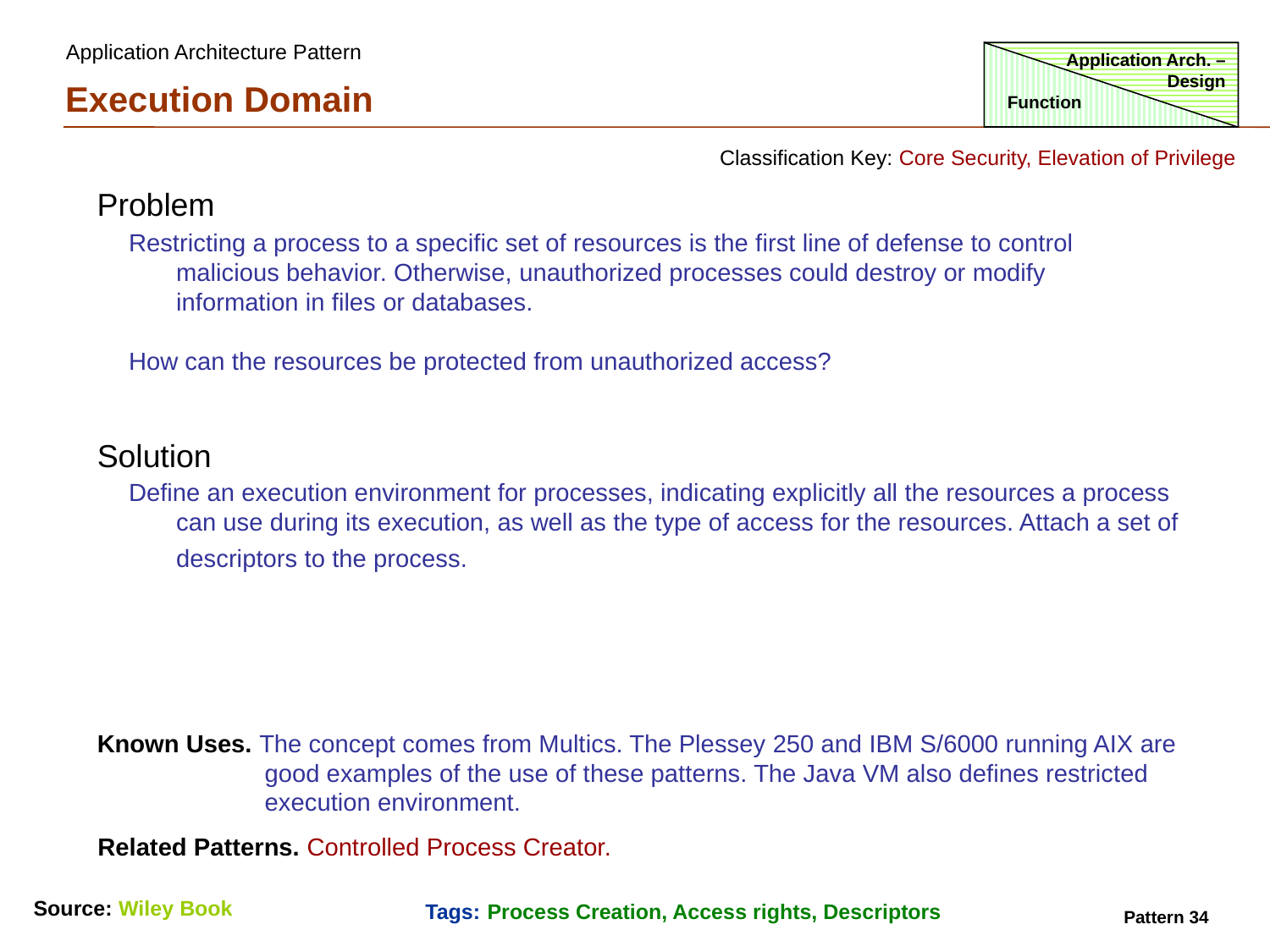

Application Architecture Pattern

Application Arch. – Design

Execution Domain
Function

Classification Key: Core Security, Elevation of Privilege
Problem
Restricting a process to a specific set of resources is the first line of defense to control malicious behavior. Otherwise, unauthorized processes could destroy or modify information in files or databases.

How can the resources be protected from unauthorized access?
Solution
Define an execution environment for processes, indicating explicitly all the resources a process can use during its execution, as well as the type of access for the resources. Attach a set of descriptors to the process.
Known Uses. The concept comes from Multics. The Plessey 250 and IBM S/6000 running AIX are
                        good examples of the use of these patterns. The Java VM also defines restricted
                        execution environment.
Related Patterns. Controlled Process Creator.
Source: Wiley Book
Tags: Process Creation, Access rights, Descriptors
Pattern 34